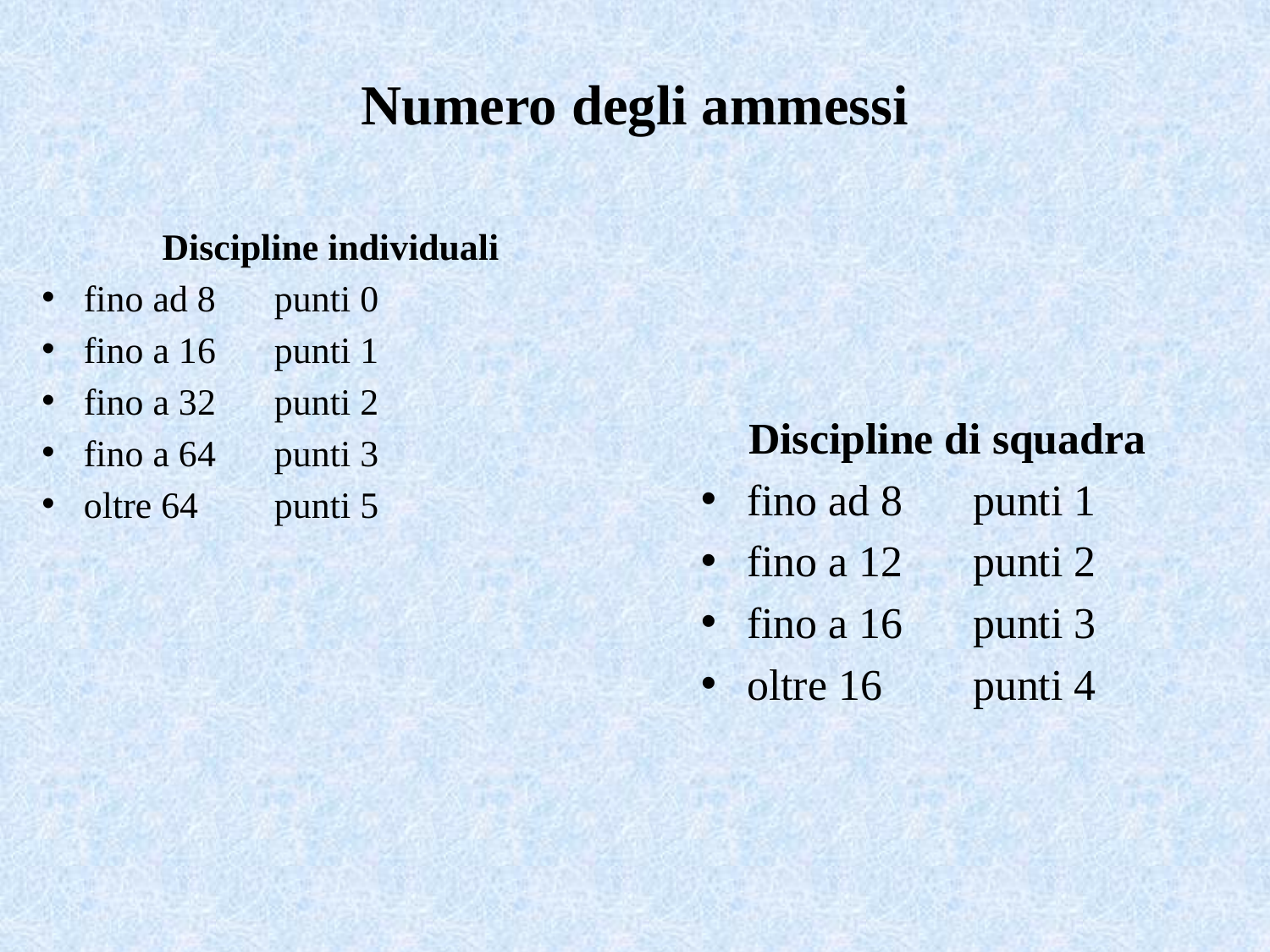

# Numero degli ammessi
Discipline individuali
	fino ad 8		punti 0
	fino a 16		punti 1
	fino a 32		punti 2
	fino a 64		punti 3
	oltre 64		punti 5
Discipline di squadra
	fino ad 8		punti 1
	fino a 12		punti 2
	fino a 16		punti 3
	oltre 16		punti 4